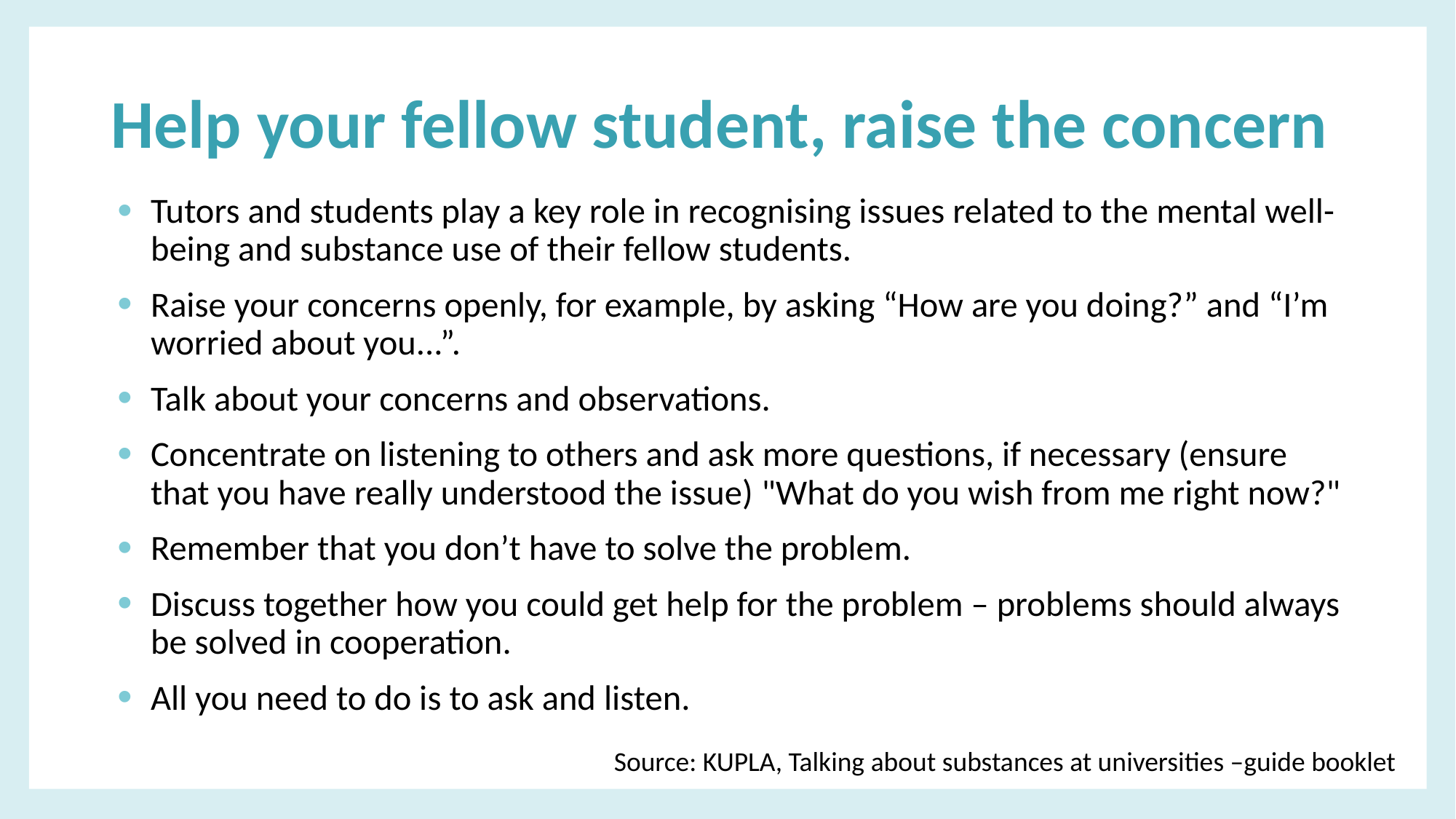

# Help your fellow student, raise the concern
Tutors and students play a key role in recognising issues related to the mental well-being and substance use of their fellow students.
Raise your concerns openly, for example, by asking “How are you doing?” and “I’m worried about you...”.
Talk about your concerns and observations.
Concentrate on listening to others and ask more questions, if necessary (ensure that you have really understood the issue) "What do you wish from me right now?"
Remember that you don’t have to solve the problem.
Discuss together how you could get help for the problem – problems should always be solved in cooperation.
All you need to do is to ask and listen.
Source: KUPLA, Talking about substances at universities –guide booklet